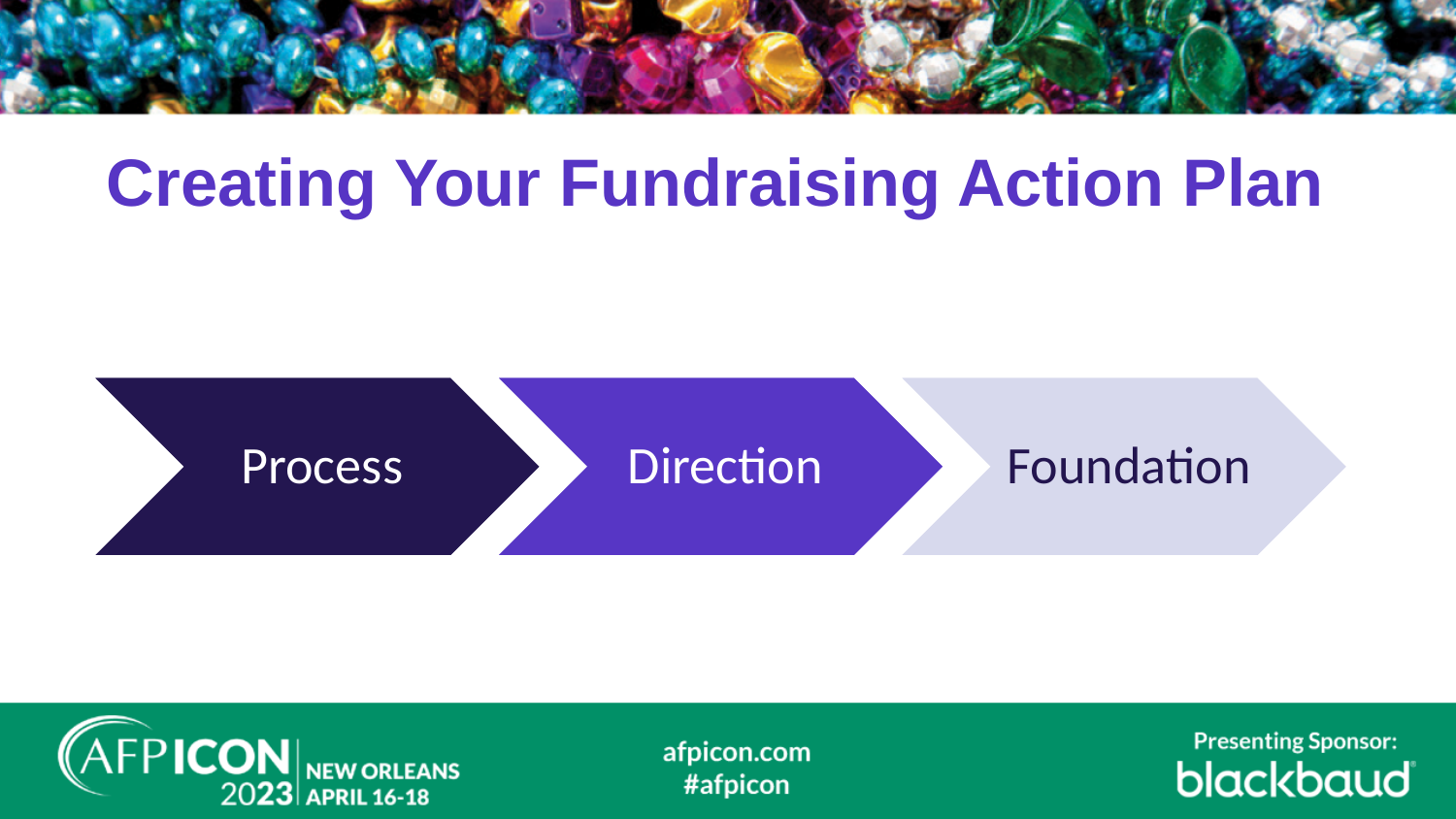

# Creating Your Fundraising Action Plan
Process
Direction
Foundation